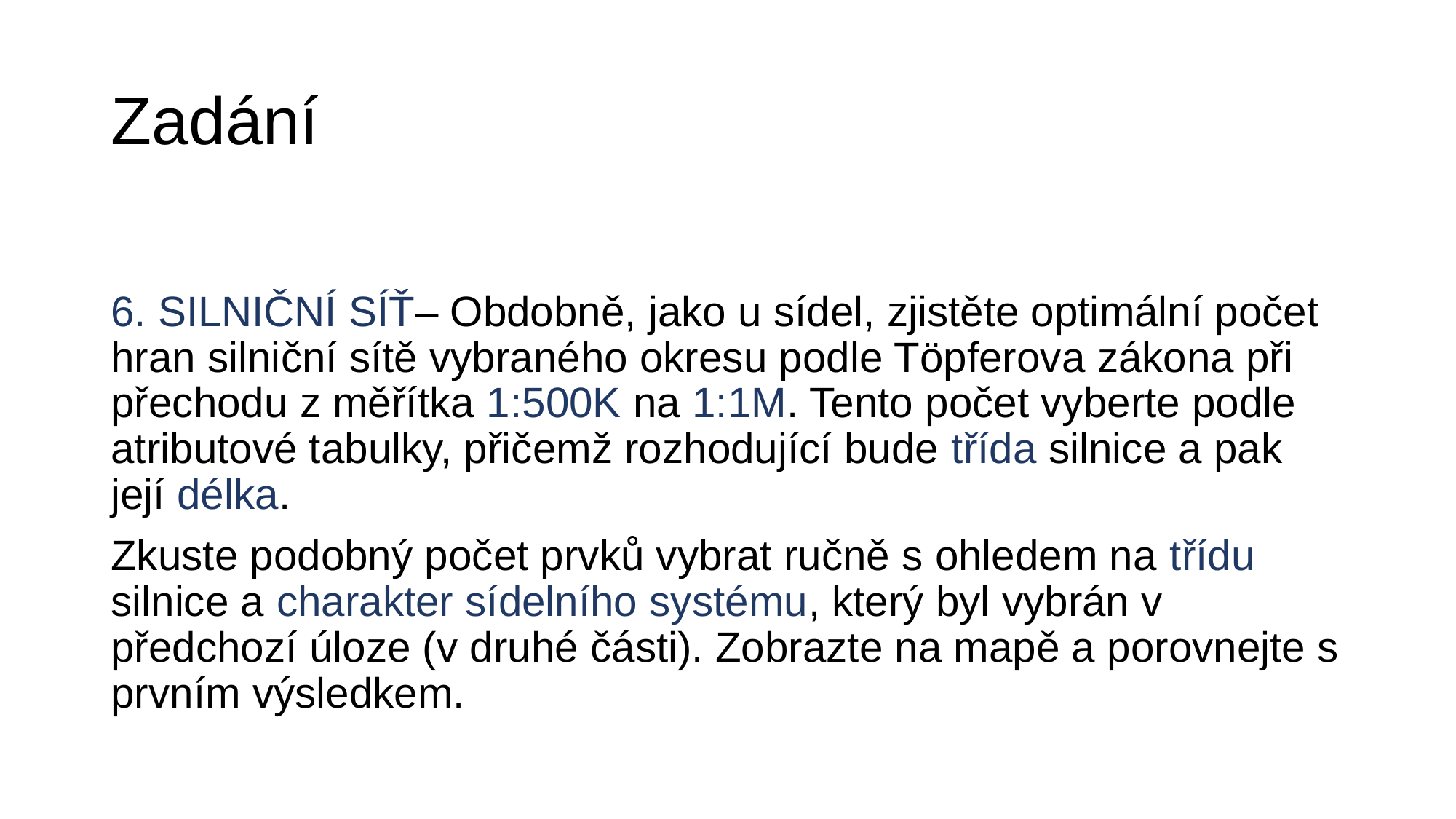

# Zadání

6. SILNIČNÍ SÍŤ– Obdobně, jako u sídel, zjistěte optimální počet hran silniční sítě vybraného okresu podle Töpferova zákona při přechodu z měřítka 1:500K na 1:1M. Tento počet vyberte podle atributové tabulky, přičemž rozhodující bude třída silnice a pak její délka.
Zkuste podobný počet prvků vybrat ručně s ohledem na třídu silnice a charakter sídelního systému, který byl vybrán v předchozí úloze (v druhé části). Zobrazte na mapě a porovnejte s prvním výsledkem.